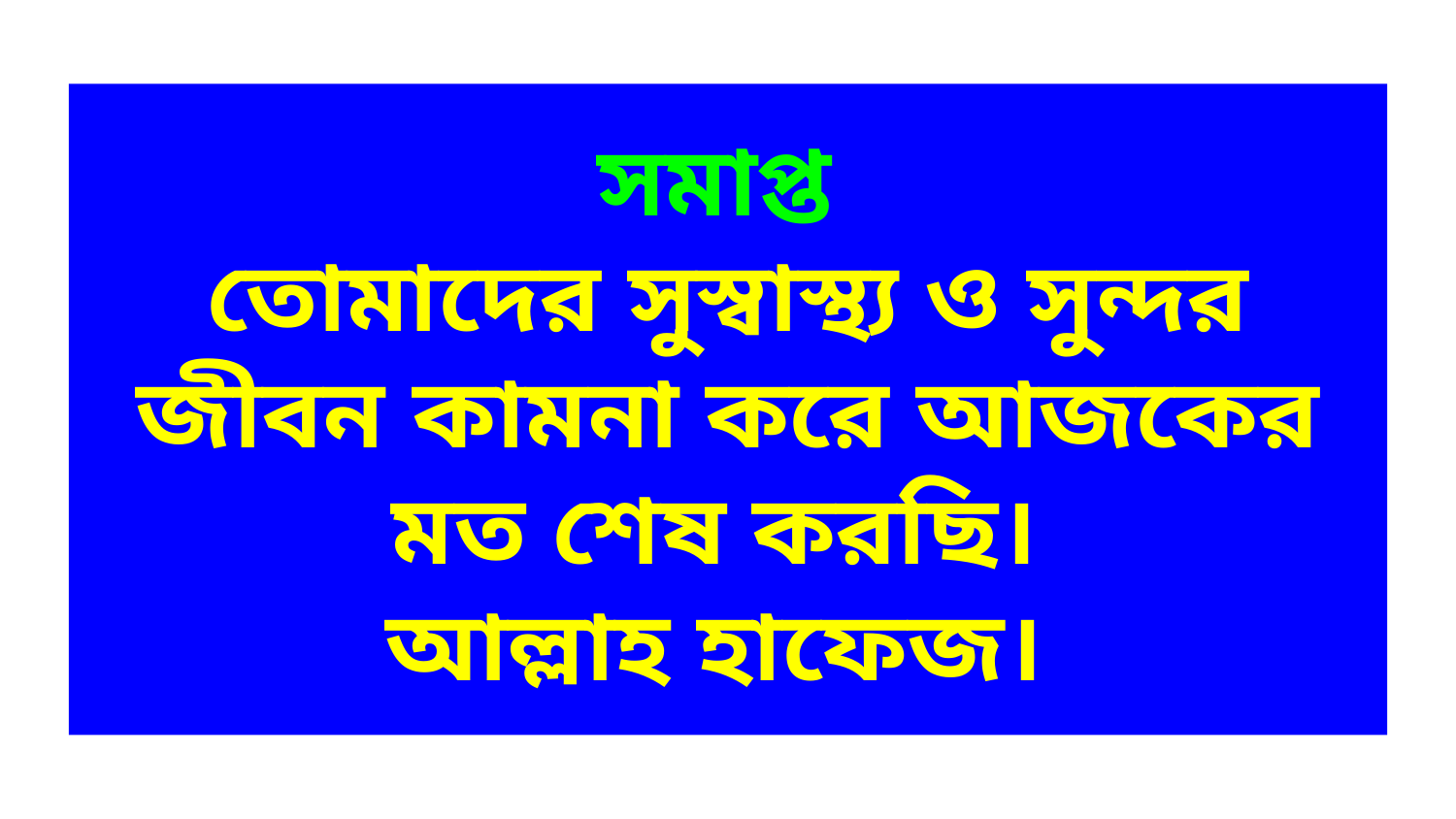

# সমাপ্ত
তোমাদের সুস্বাস্থ্য ও সুন্দর জীবন কামনা করে আজকের মত শেষ করছি।
আল্লাহ হাফেজ।